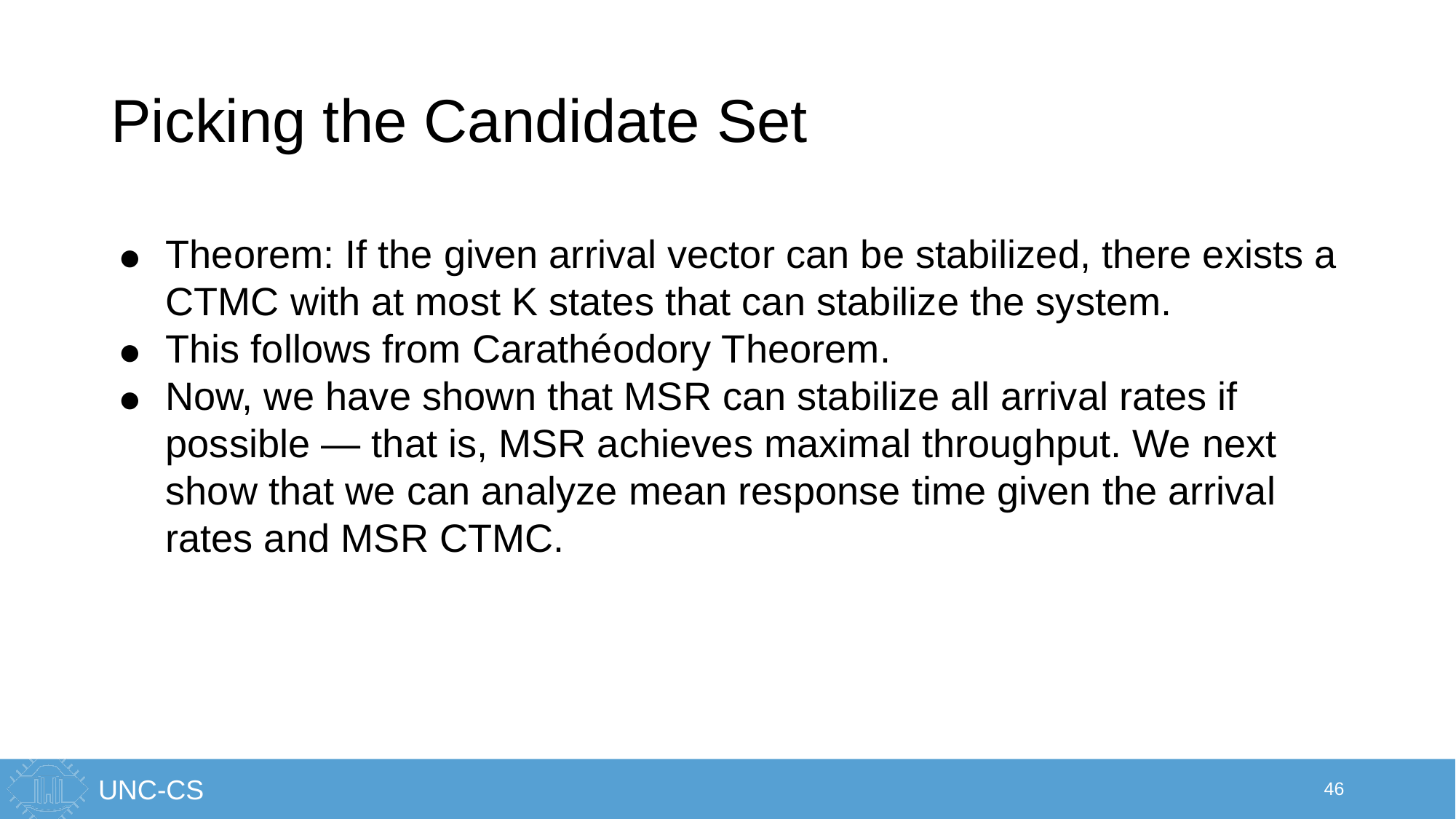

# Picking the Candidate Set
Theorem: If the given arrival vector can be stabilized, there exists a CTMC with at most K states that can stabilize the system.
This follows from Carathéodory Theorem.
Now, we have shown that MSR can stabilize all arrival rates if possible — that is, MSR achieves maximal throughput. We next show that we can analyze mean response time given the arrival rates and MSR CTMC.
46